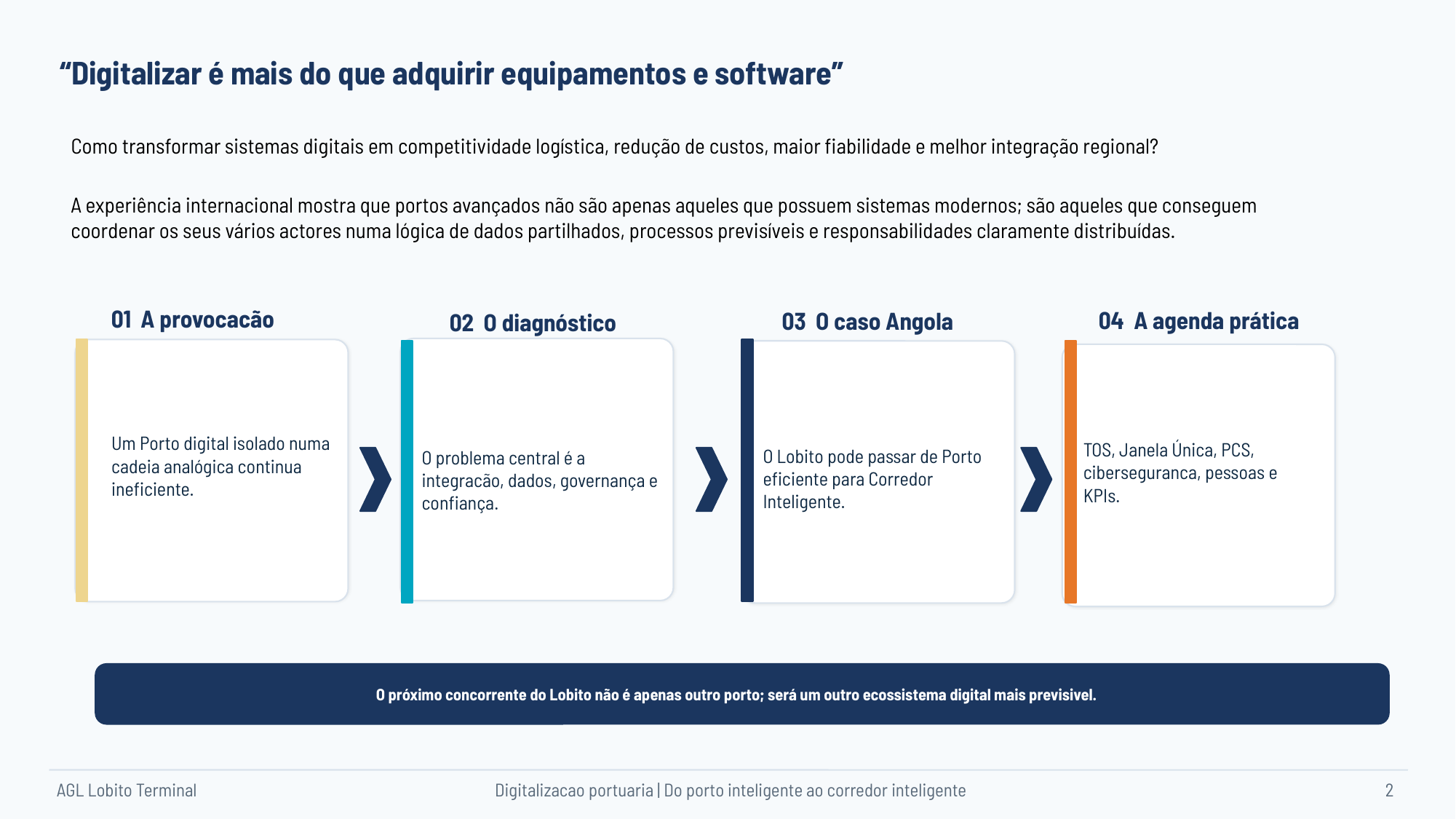

“Digitalizar é mais do que adquirir equipamentos e software”
Como transformar sistemas digitais em competitividade logística, redução de custos, maior fiabilidade e melhor integração regional?

A experiência internacional mostra que portos avançados não são apenas aqueles que possuem sistemas modernos; são aqueles que conseguem coordenar os seus vários actores numa lógica de dados partilhados, processos previsíveis e responsabilidades claramente distribuídas.

01  A provocacão
04  A agenda prática
03  O caso Angola
02  O diagnóstico

Um Porto digital isolado numa cadeia analógica continua ineficiente.
TOS, Janela Única, PCS, ciberseguranca, pessoas e KPIs.
O Lobito pode passar de Porto eficiente para Corredor Inteligente.
O problema central é a integracão, dados, governança e confiança.

O próximo concorrente do Lobito não é apenas outro porto; será um outro ecossistema digital mais previsivel.

AGL Lobito Terminal
Digitalizacao portuaria | Do porto inteligente ao corredor inteligente
2